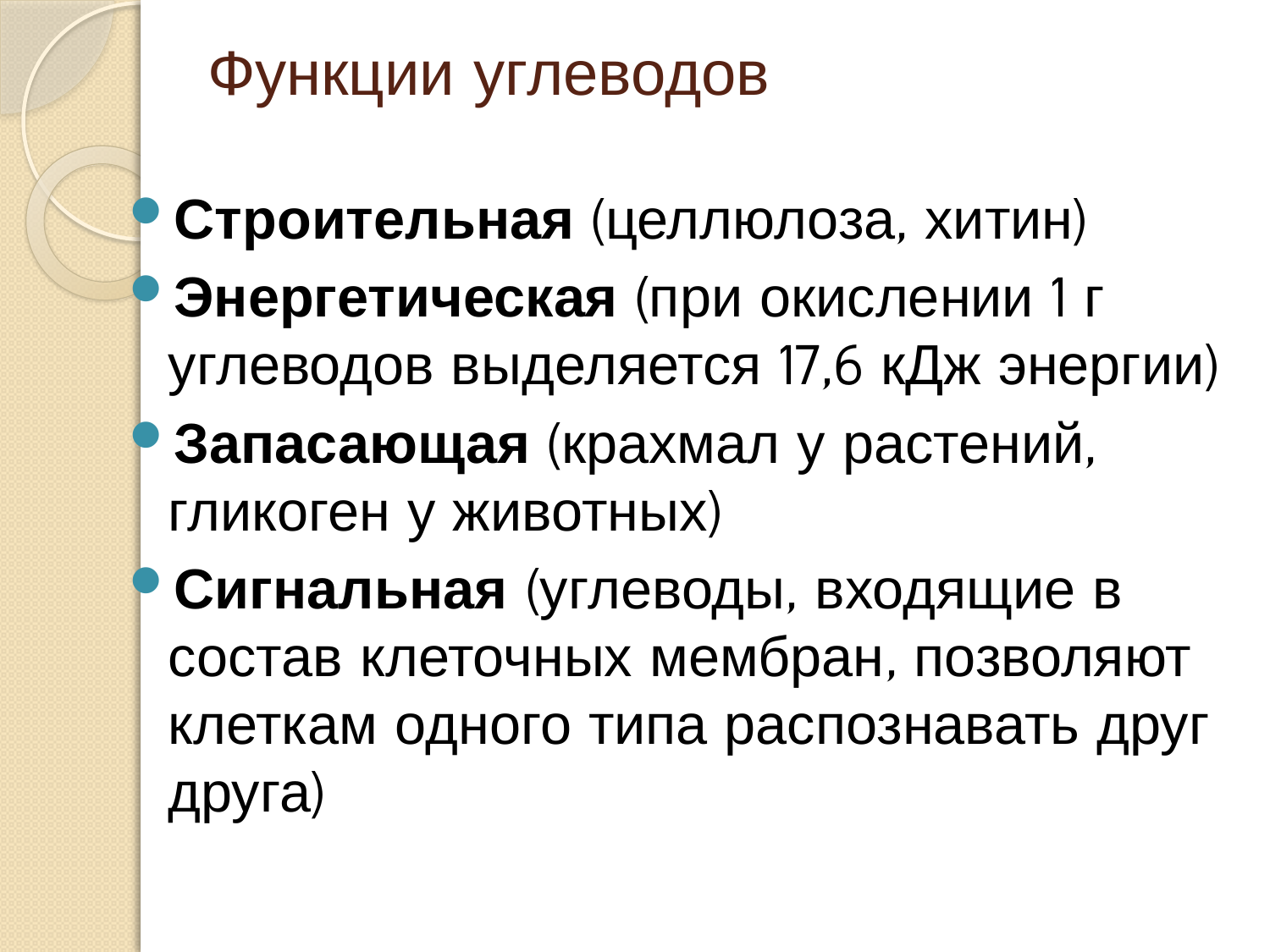

# Функции углеводов
Строительная (целлюлоза, хитин)
Энергетическая (при окислении 1 г углеводов выделяется 17,6 кДж энергии)
Запасающая (крахмал у растений, гликоген у животных)
Сигнальная (углеводы, входящие в состав клеточных мембран, позволяют клеткам одного типа распознавать друг друга)